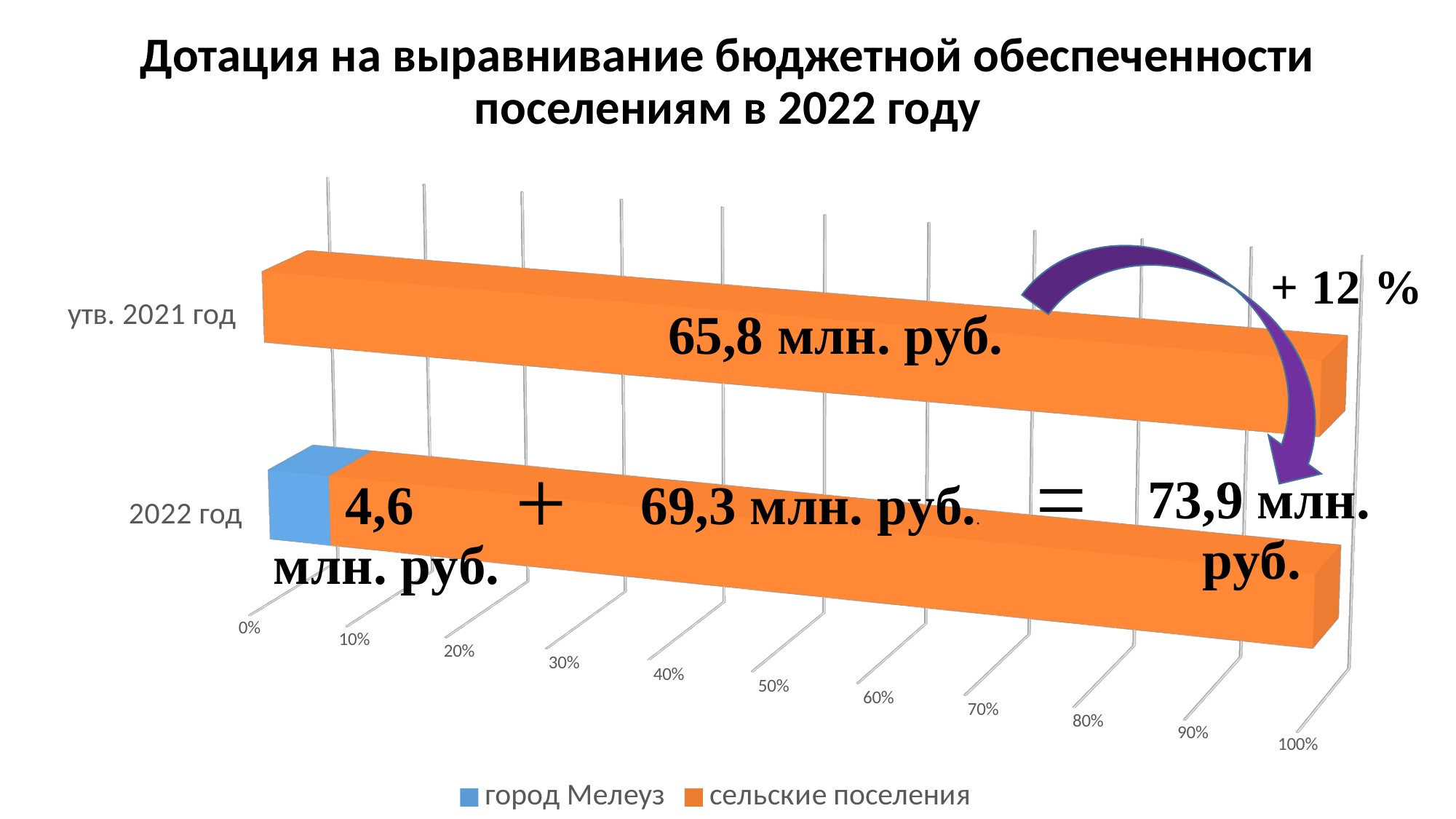

# Дотация на выравнивание бюджетной обеспеченности поселениям в 2022 году

[unsupported chart]